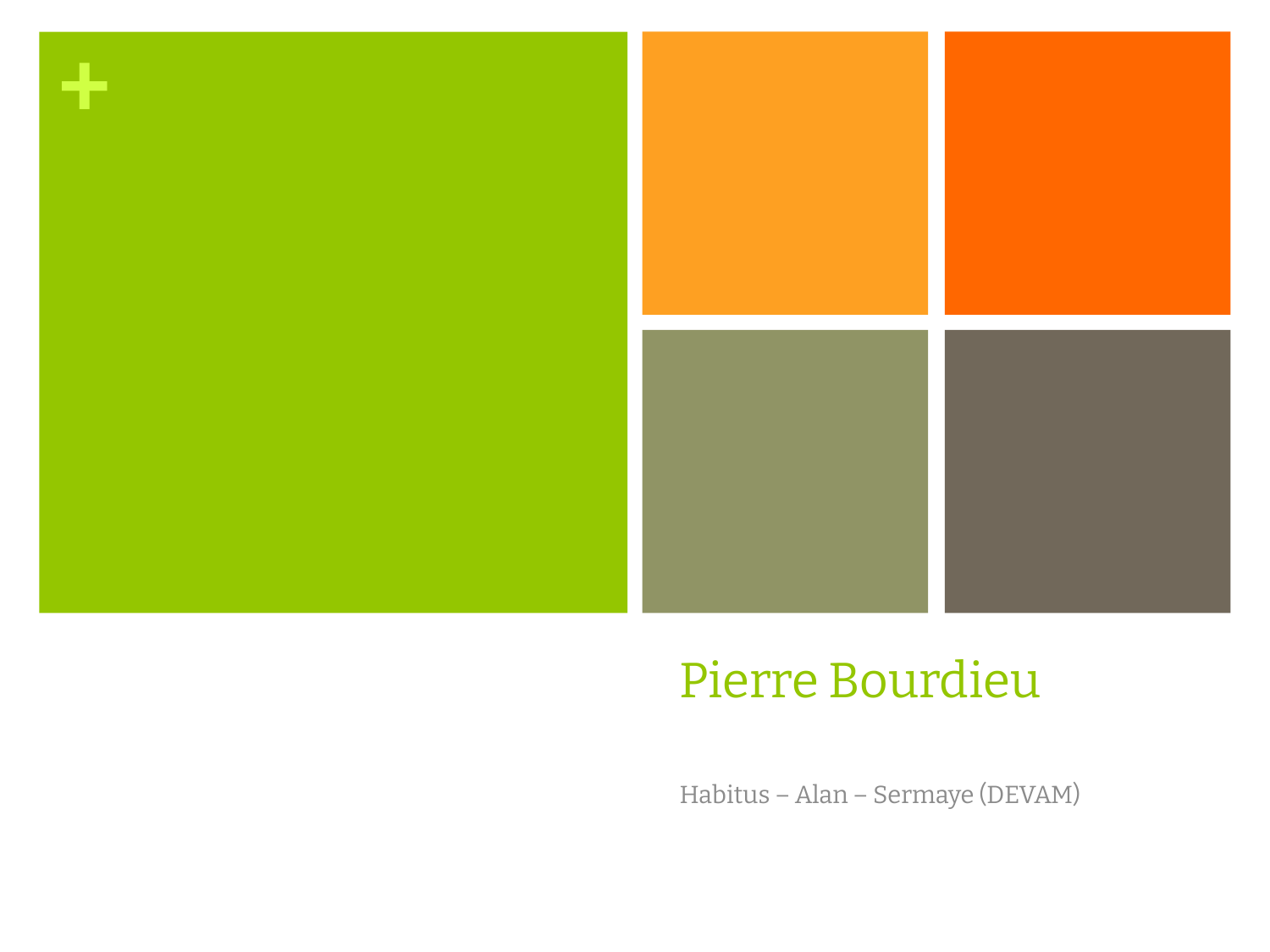

# Pierre Bourdieu
Habitus – Alan – Sermaye (DEVAM)